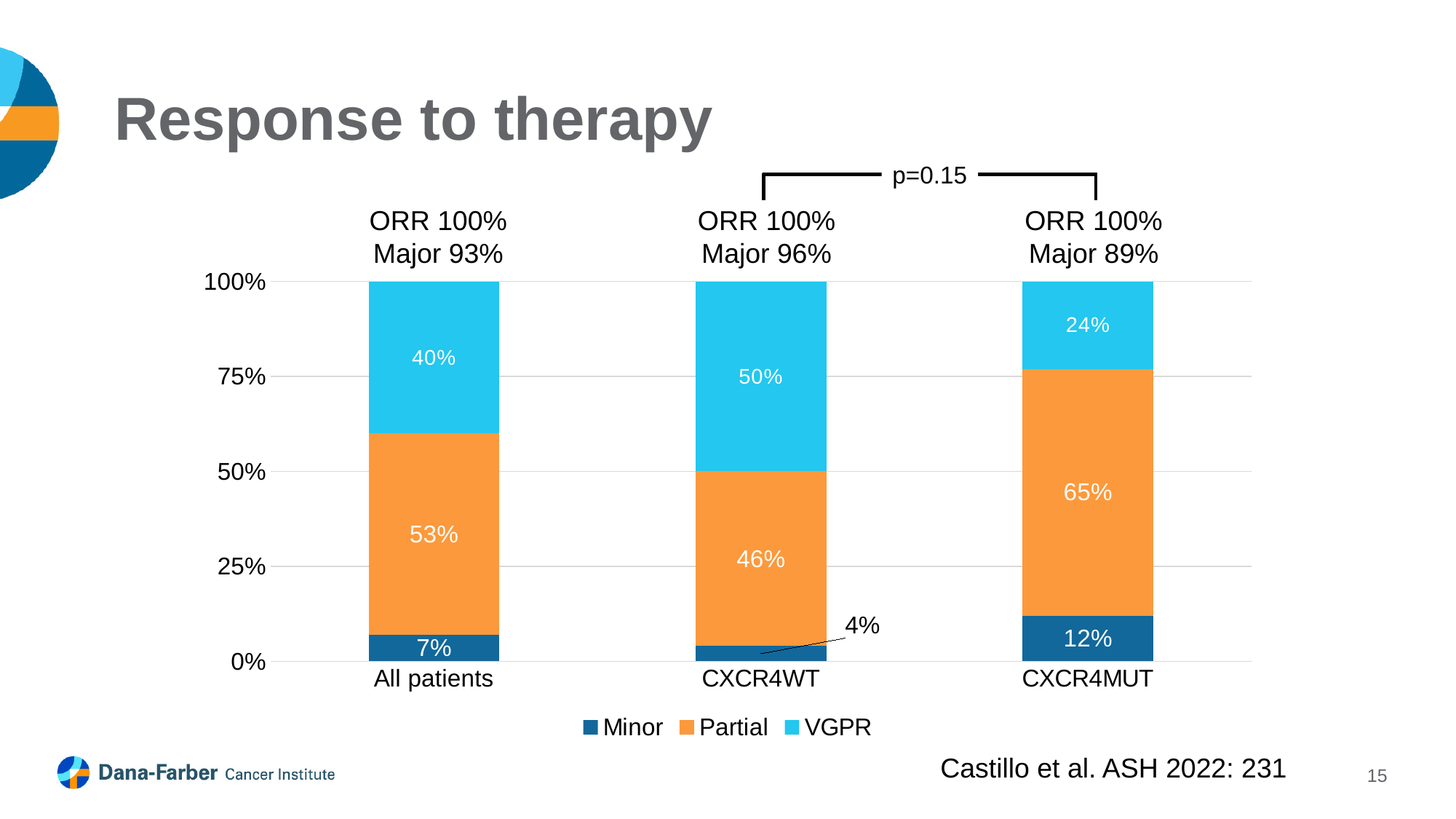

Response to therapy
p=0.15
ORR 100%
Major 89%
ORR 100%
Major 96%
ORR 100%
Major 93%

### Chart

| Category | Minor | Partial | VGPR |
|---|---|---|---|
| All patients | 0.07 | 0.53 | 0.4 |
| CXCR4WT | 0.04 | 0.46 | 0.5 |
| CXCR4MUT | 0.12 | 0.65 | 0.24 |
Castillo et al. ASH 2022: 231